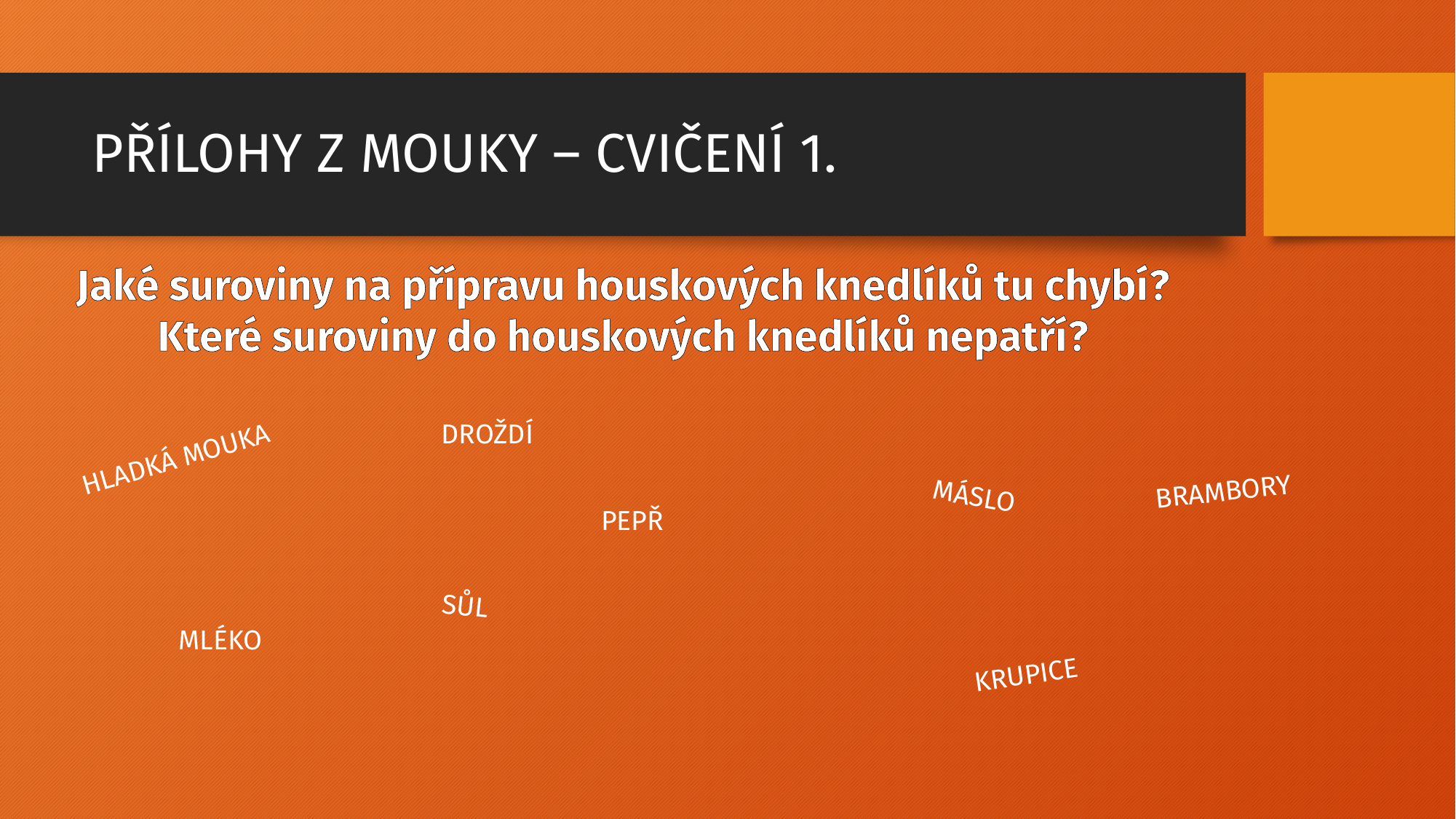

# PŘÍLOHY Z MOUKY – CVIČENÍ 1.
Jaké suroviny na přípravu houskových knedlíků tu chybí?
Které suroviny do houskových knedlíků nepatří?
DROŽDÍ
HLADKÁ MOUKA
BRAMBORY
MÁSLO
PEPŘ
SŮL
MLÉKO
KRUPICE